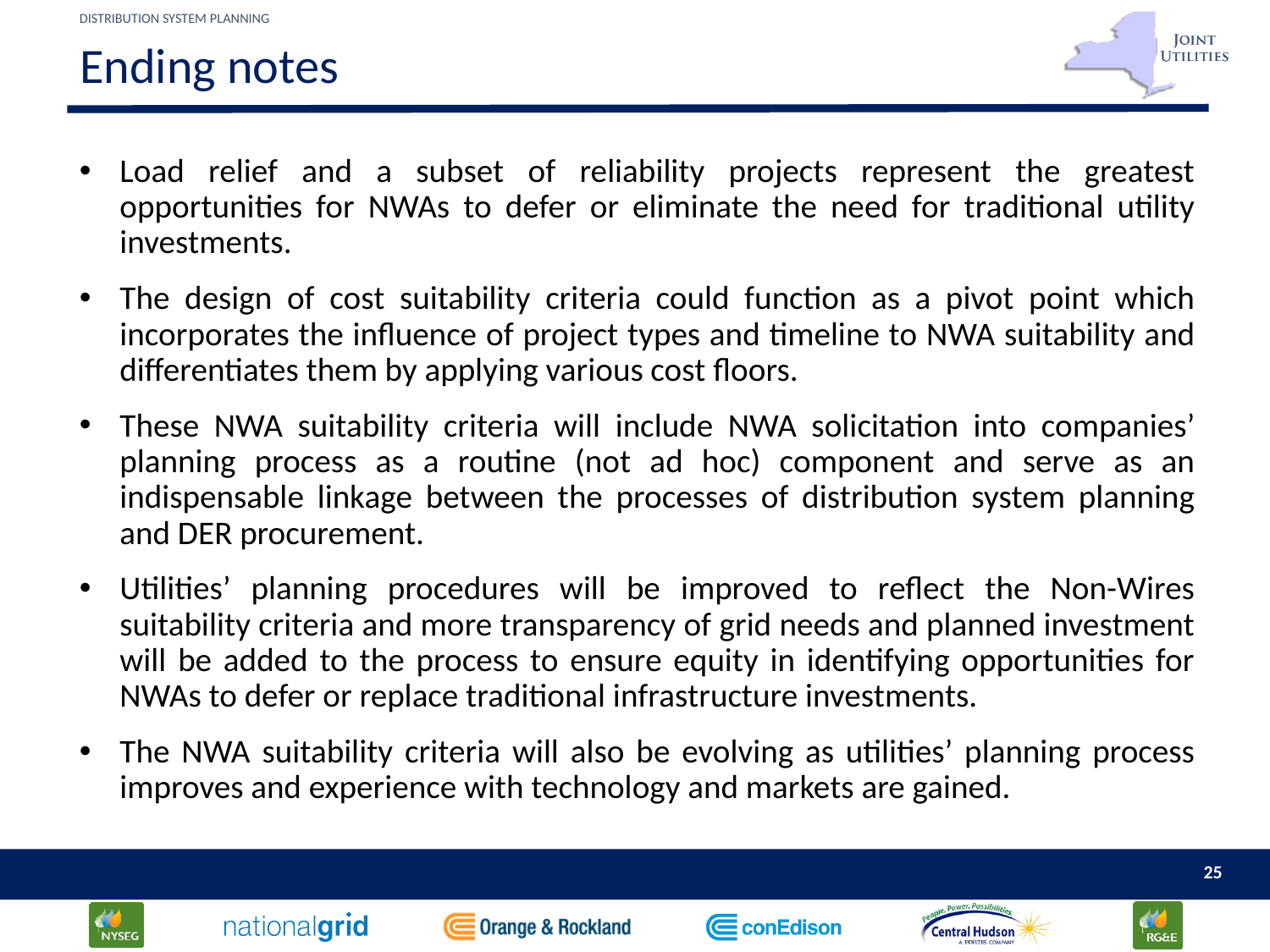

Distribution System Planning
# Ending notes
Load relief and a subset of reliability projects represent the greatest opportunities for NWAs to defer or eliminate the need for traditional utility investments.
The design of cost suitability criteria could function as a pivot point which incorporates the influence of project types and timeline to NWA suitability and differentiates them by applying various cost floors.
These NWA suitability criteria will include NWA solicitation into companies’ planning process as a routine (not ad hoc) component and serve as an indispensable linkage between the processes of distribution system planning and DER procurement.
Utilities’ planning procedures will be improved to reflect the Non-Wires suitability criteria and more transparency of grid needs and planned investment will be added to the process to ensure equity in identifying opportunities for NWAs to defer or replace traditional infrastructure investments.
The NWA suitability criteria will also be evolving as utilities’ planning process improves and experience with technology and markets are gained.